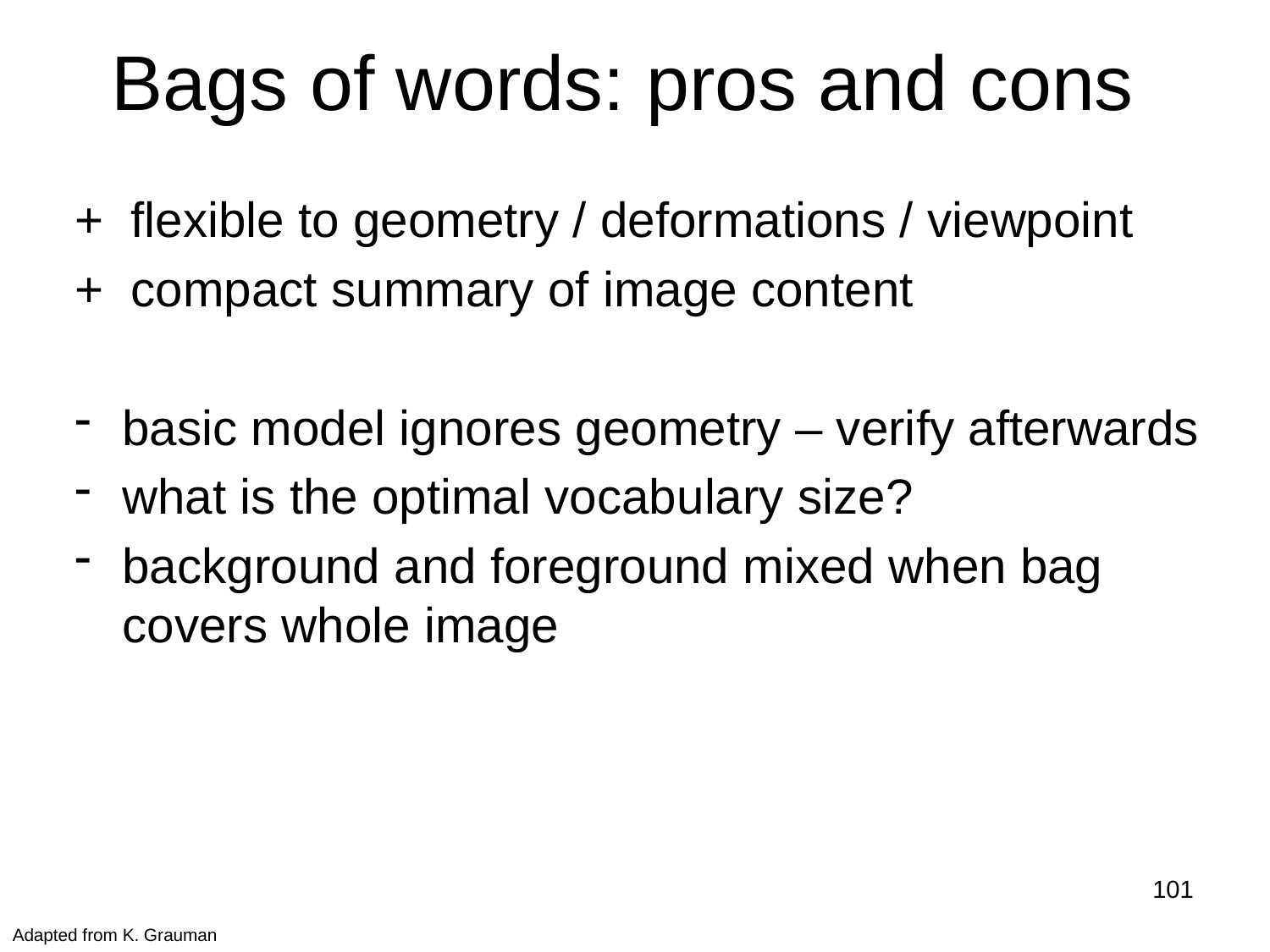

# Bags of words: pros and cons
+  flexible to geometry / deformations / viewpoint
+  compact summary of image content

basic model ignores geometry – verify afterwards
what is the optimal vocabulary size?
background and foreground mixed when bag covers whole image

101
Adapted from K. Grauman